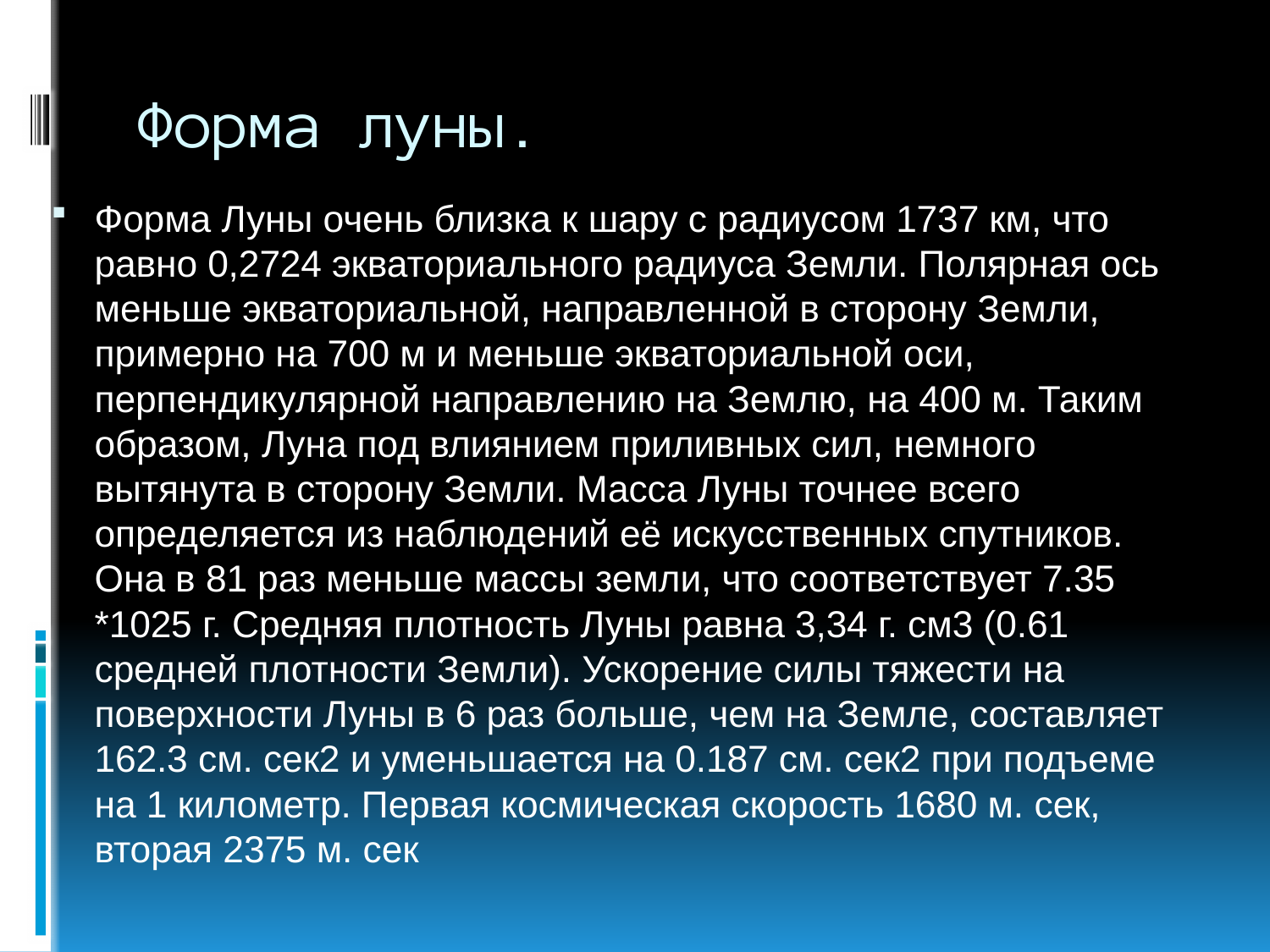

# Форма луны.
Форма Луны очень близка к шару с радиусом 1737 км, что равно 0,2724 экваториального радиуса Земли. Полярная ось меньше экваториальной, направленной в сторону Земли, примерно на 700 м и меньше экваториальной оси, перпендикулярной направлению на Землю, на 400 м. Таким образом, Луна под влиянием приливных сил, немного вытянута в сторону Земли. Масса Луны точнее всего определяется из наблюдений её искусственных спутников. Она в 81 раз меньше массы земли, что соответствует 7.35 *1025 г. Средняя плотность Луны равна 3,34 г. см3 (0.61 средней плотности Земли). Ускорение силы тяжести на поверхности Луны в 6 раз больше, чем на Земле, составляет 162.3 см. сек2 и уменьшается на 0.187 см. сек2 при подъеме на 1 километр. Первая космическая скорость 1680 м. сек, вторая 2375 м. сек